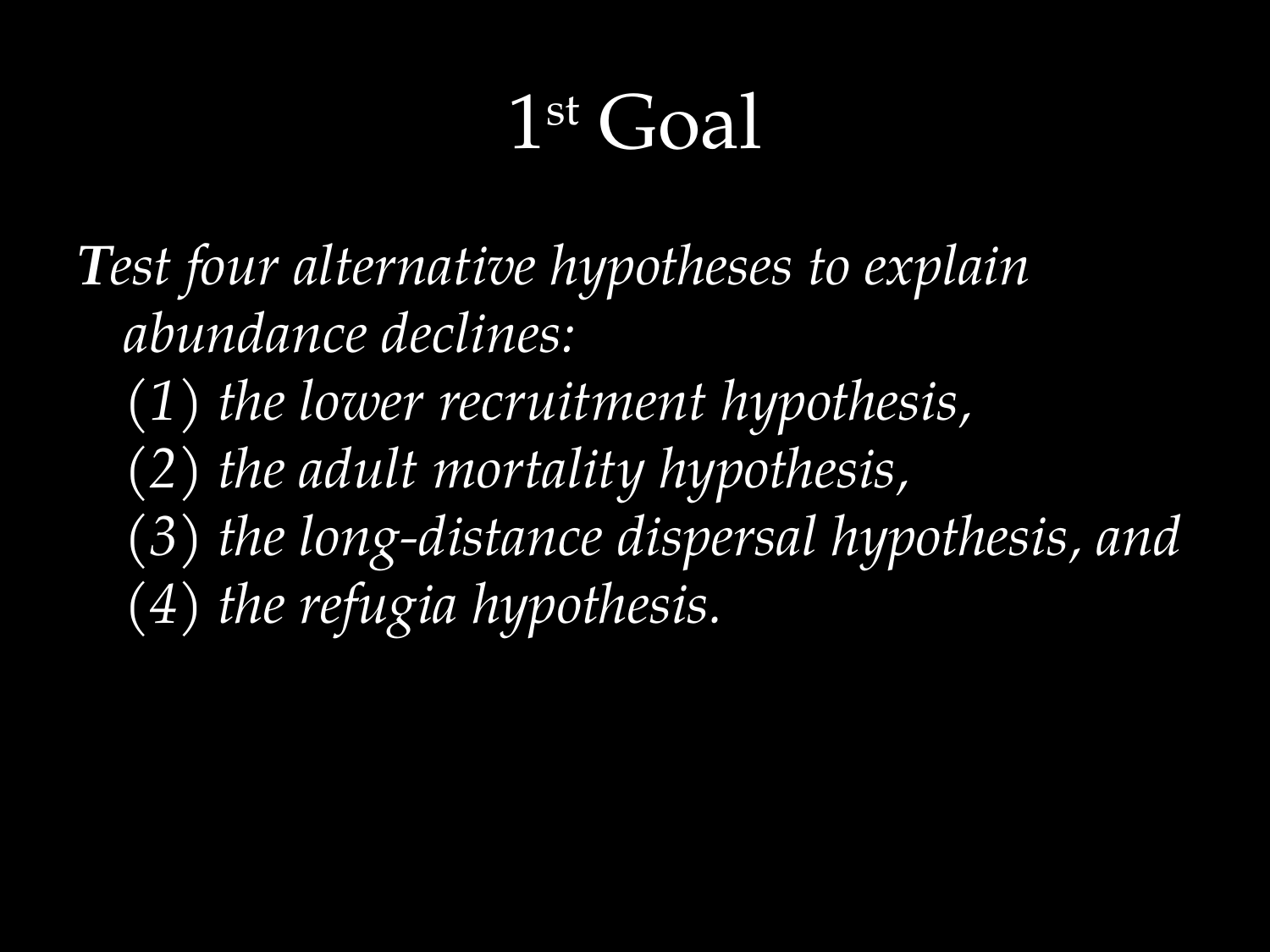

# 1st Goal
Test four alternative hypotheses to explain abundance declines:
(1) the lower recruitment hypothesis,
(2) the adult mortality hypothesis,
(3) the long-distance dispersal hypothesis, and (4) the refugia hypothesis.